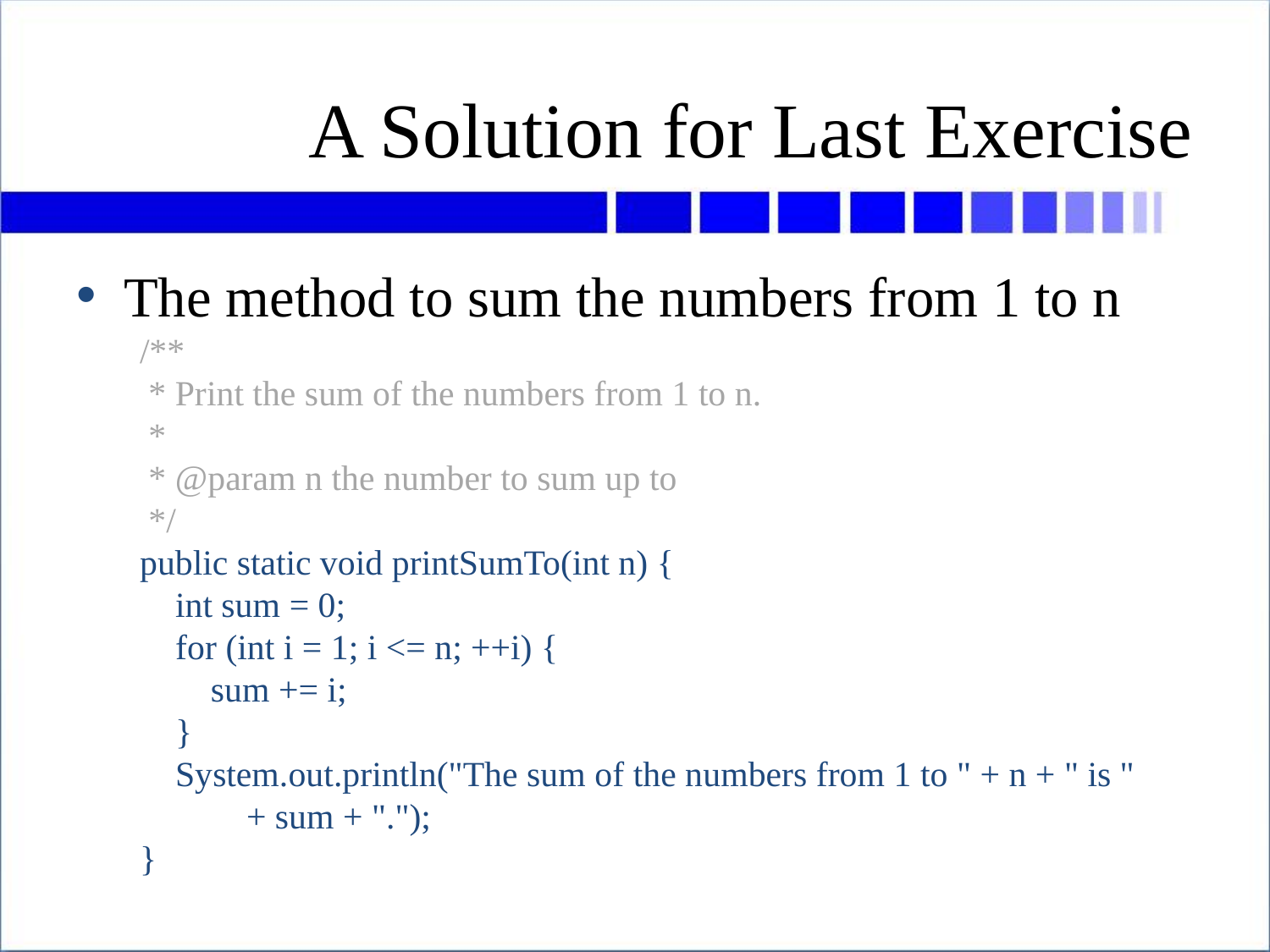

# A Solution for Last Exercise
The method to sum the numbers from 1 to n
/**
 * Print the sum of the numbers from 1 to n.
 *
 * @param n the number to sum up to
 */
public static void printSumTo(int n) {
    int sum = 0;
    for (int i = 1; i <= n; ++i) {
        sum += i;
    }
    System.out.println("The sum of the numbers from 1 to " + n + " is "
            + sum + ".");
}